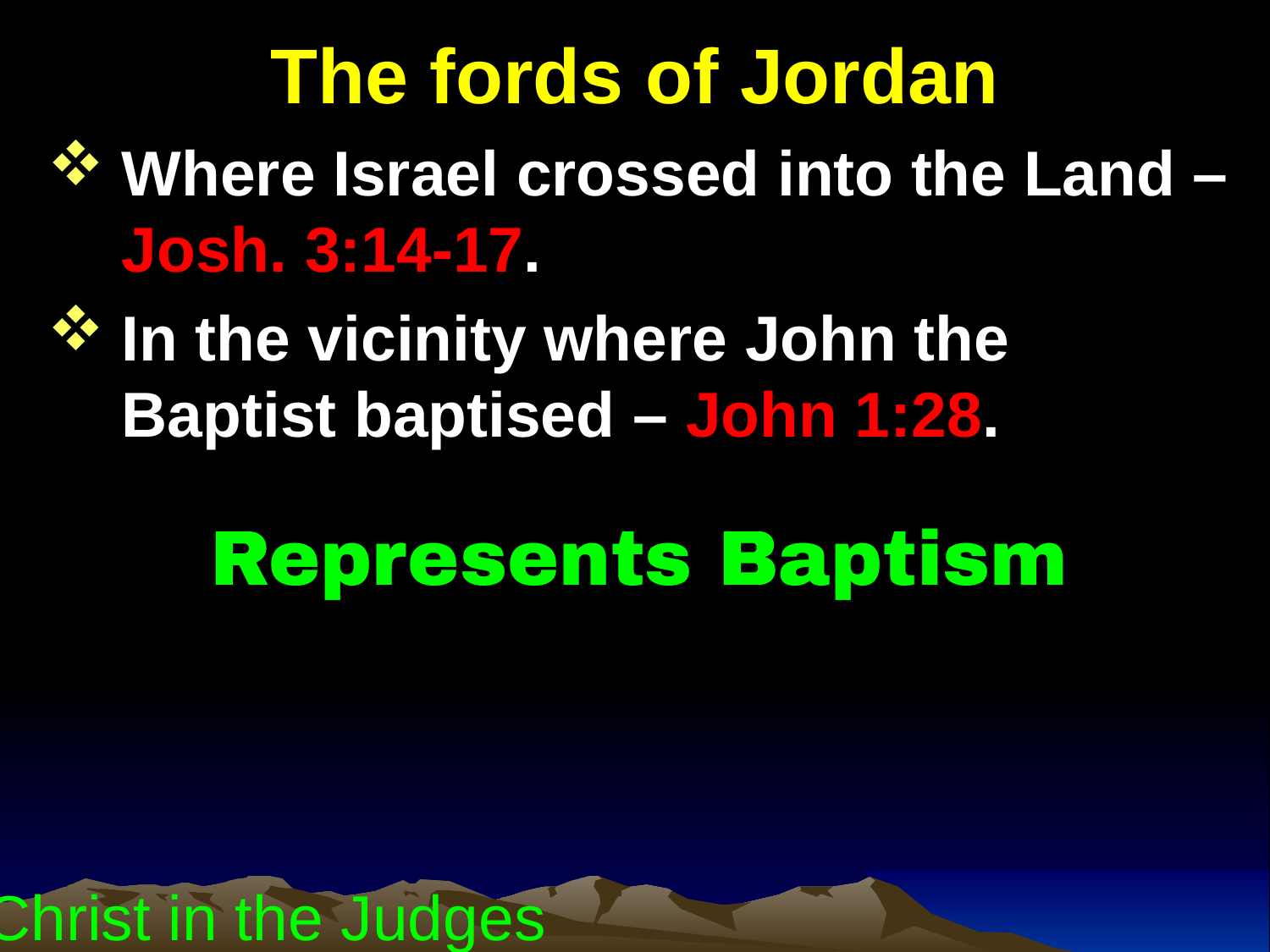

# The fords of Jordan
Where Israel crossed into the Land – Josh. 3:14-17.
In the vicinity where John the Baptist baptised – John 1:28.
Represents Baptism
Christ in the Judges